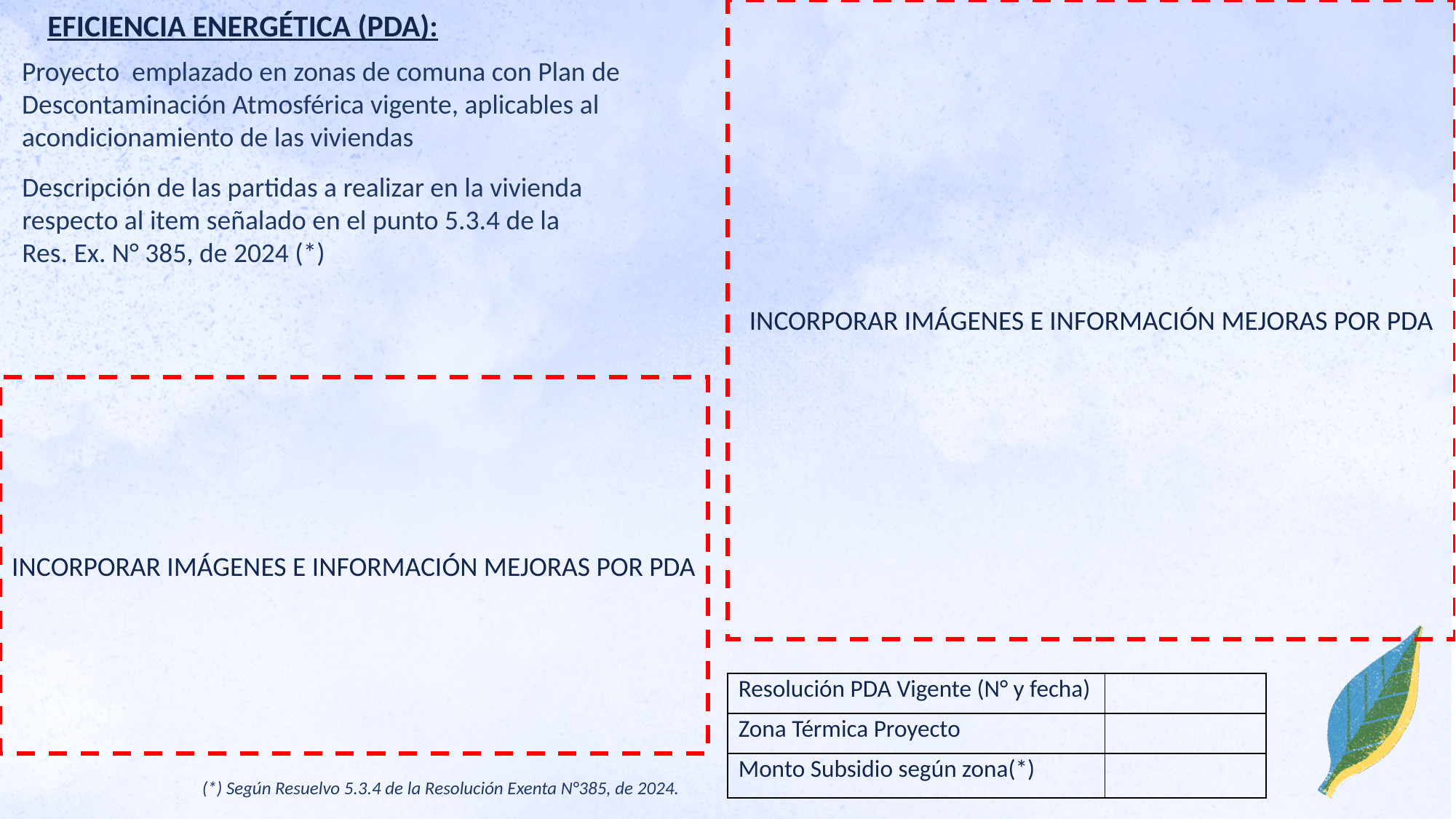

INCORPORAR IMÁGENES E INFORMACIÓN MEJORAS POR PDA
EFICIENCIA ENERGÉTICA (PDA):
Proyecto  emplazado en zonas de comuna con Plan de Descontaminación Atmosférica vigente, aplicables al acondicionamiento de las viviendas
Descripción de las partidas a realizar en la vivienda respecto al item señalado en el punto 5.3.4 de la Res. Ex. N° 385, de 2024 (*)
INCORPORAR IMÁGENES E INFORMACIÓN MEJORAS POR PDA
| Resolución PDA Vigente (N° y fecha) |  |
| --- | --- |
| Zona Térmica Proyecto |  |
| Monto Subsidio según zona(\*) |  |
(*) Según Resuelvo 5.3.4 de la Resolución Exenta N°385, de 2024.